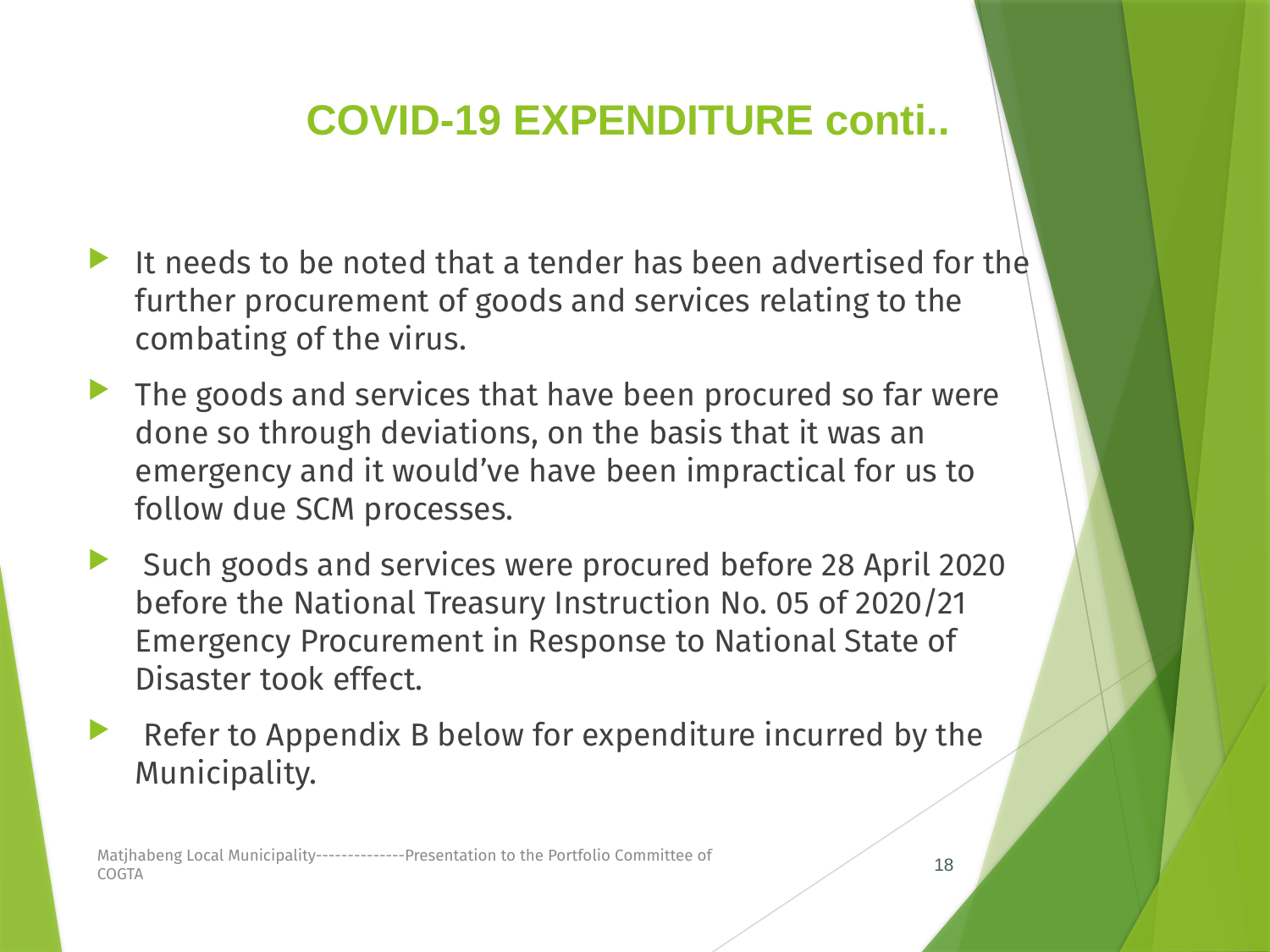

# COVID-19 EXPENDITURE conti..
It needs to be noted that a tender has been advertised for the further procurement of goods and services relating to the combating of the virus.
The goods and services that have been procured so far were done so through deviations, on the basis that it was an emergency and it would’ve have been impractical for us to follow due SCM processes.
 Such goods and services were procured before 28 April 2020 before the National Treasury Instruction No. 05 of 2020/21 Emergency Procurement in Response to National State of Disaster took effect.
 Refer to Appendix B below for expenditure incurred by the Municipality.

Matjhabeng Local Municipality--------------Presentation to the Portfolio Committee of COGTA
18